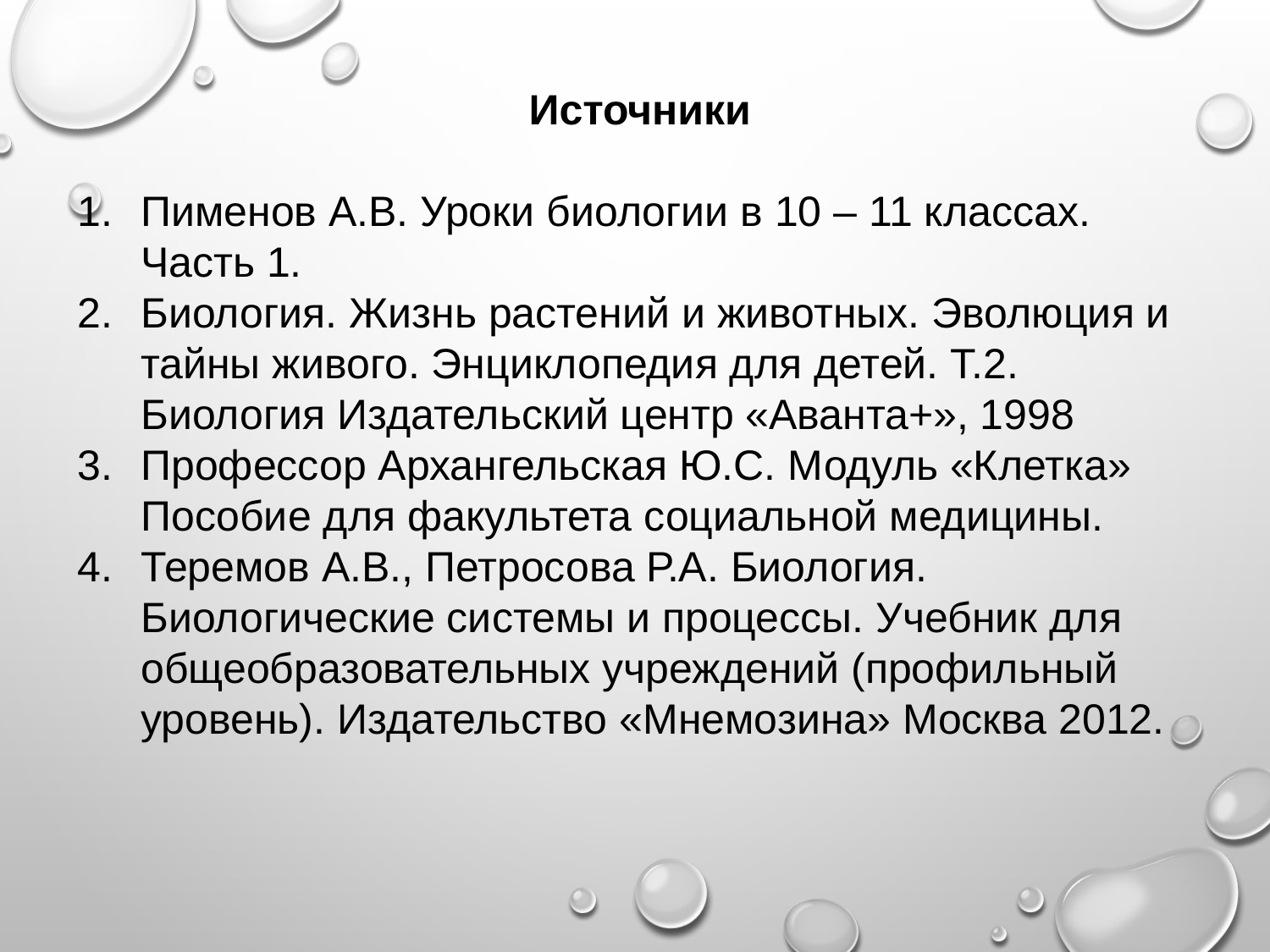

Источники

Пименов А.В. Уроки биологии в 10 – 11 классах. Часть 1.
Биология. Жизнь растений и животных. Эволюция и тайны живого. Энциклопедия для детей. Т.2. Биология Издательский центр «Аванта+», 1998
Профессор Архангельская Ю.С. Модуль «Клетка» Пособие для факультета социальной медицины.
Теремов А.В., Петросова Р.А. Биология. Биологические системы и процессы. Учебник для общеобразовательных учреждений (профильный уровень). Издательство «Мнемозина» Москва 2012.